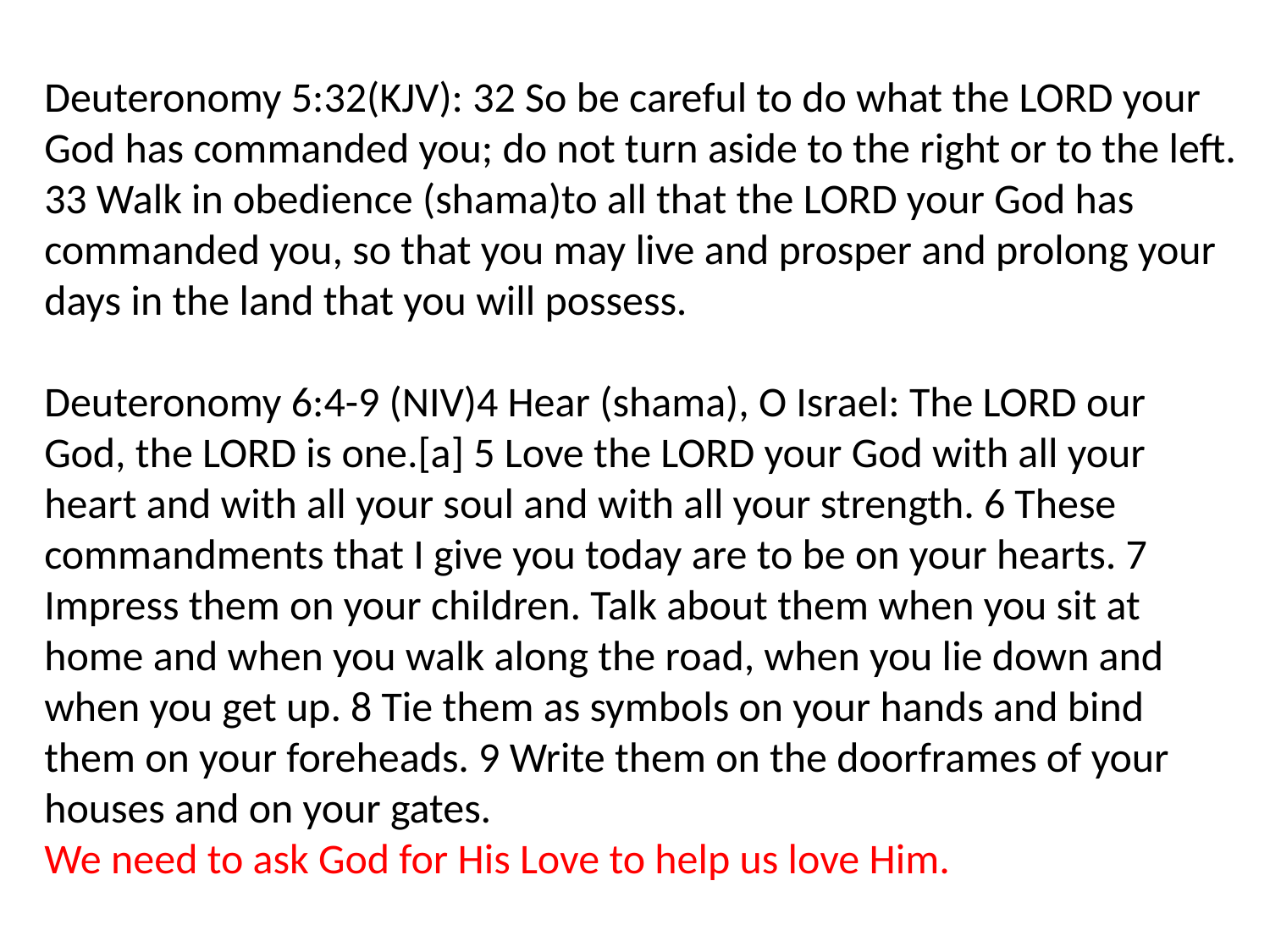

Deuteronomy 5:32(KJV): 32 So be careful to do what the LORD your God has commanded you; do not turn aside to the right or to the left. 33 Walk in obedience (shama)to all that the LORD your God has commanded you, so that you may live and prosper and prolong your days in the land that you will possess.

Deuteronomy 6:4-9 (NIV)4 Hear (shama), O Israel: The LORD our God, the LORD is one.[a] 5 Love the LORD your God with all your heart and with all your soul and with all your strength. 6 These commandments that I give you today are to be on your hearts. 7 Impress them on your children. Talk about them when you sit at home and when you walk along the road, when you lie down and when you get up. 8 Tie them as symbols on your hands and bind them on your foreheads. 9 Write them on the doorframes of your houses and on your gates.
We need to ask God for His Love to help us love Him.